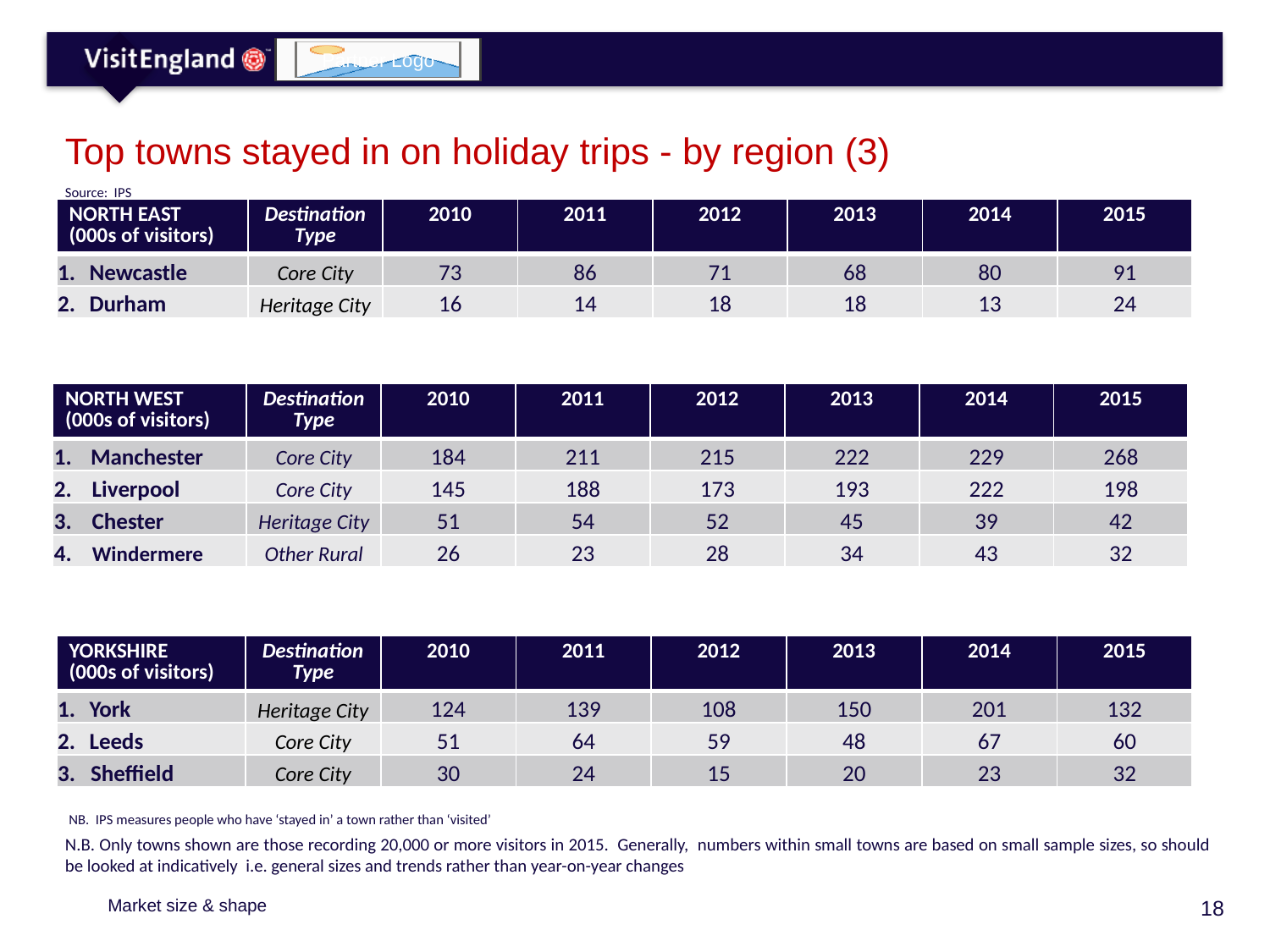

# Top towns stayed in on holiday trips - by region (3)
Source:  IPS
| NORTH EAST (000s of visitors) | Destination Type | 2010 | 2011 | 2012 | 2013 | 2014 | 2015 |
| --- | --- | --- | --- | --- | --- | --- | --- |
| Newcastle | Core City | 73 | 86 | 71 | 68 | 80 | 91 |
| Durham | Heritage City | 16 | 14 | 18 | 18 | 13 | 24 |
| NORTH WEST (000s of visitors) | Destination Type | 2010 | 2011 | 2012 | 2013 | 2014 | 2015 |
| --- | --- | --- | --- | --- | --- | --- | --- |
| Manchester | Core City | 184 | 211 | 215 | 222 | 229 | 268 |
| 2. Liverpool | Core City | 145 | 188 | 173 | 193 | 222 | 198 |
| 3. Chester | Heritage City | 51 | 54 | 52 | 45 | 39 | 42 |
| 4. Windermere | Other Rural | 26 | 23 | 28 | 34 | 43 | 32 |
| YORKSHIRE (000s of visitors) | Destination Type | 2010 | 2011 | 2012 | 2013 | 2014 | 2015 |
| --- | --- | --- | --- | --- | --- | --- | --- |
| York | Heritage City | 124 | 139 | 108 | 150 | 201 | 132 |
| Leeds | Core City | 51 | 64 | 59 | 48 | 67 | 60 |
| 3. Sheffield | Core City | 30 | 24 | 15 | 20 | 23 | 32 |
NB.  IPS measures people who have ‘stayed in’ a town rather than ‘visited’
N.B. Only towns shown are those recording 20,000 or more visitors in 2015.  Generally,  numbers within small towns are based on small sample sizes, so should be looked at indicatively  i.e. general sizes and trends rather than year-on-year changes
Market size & shape